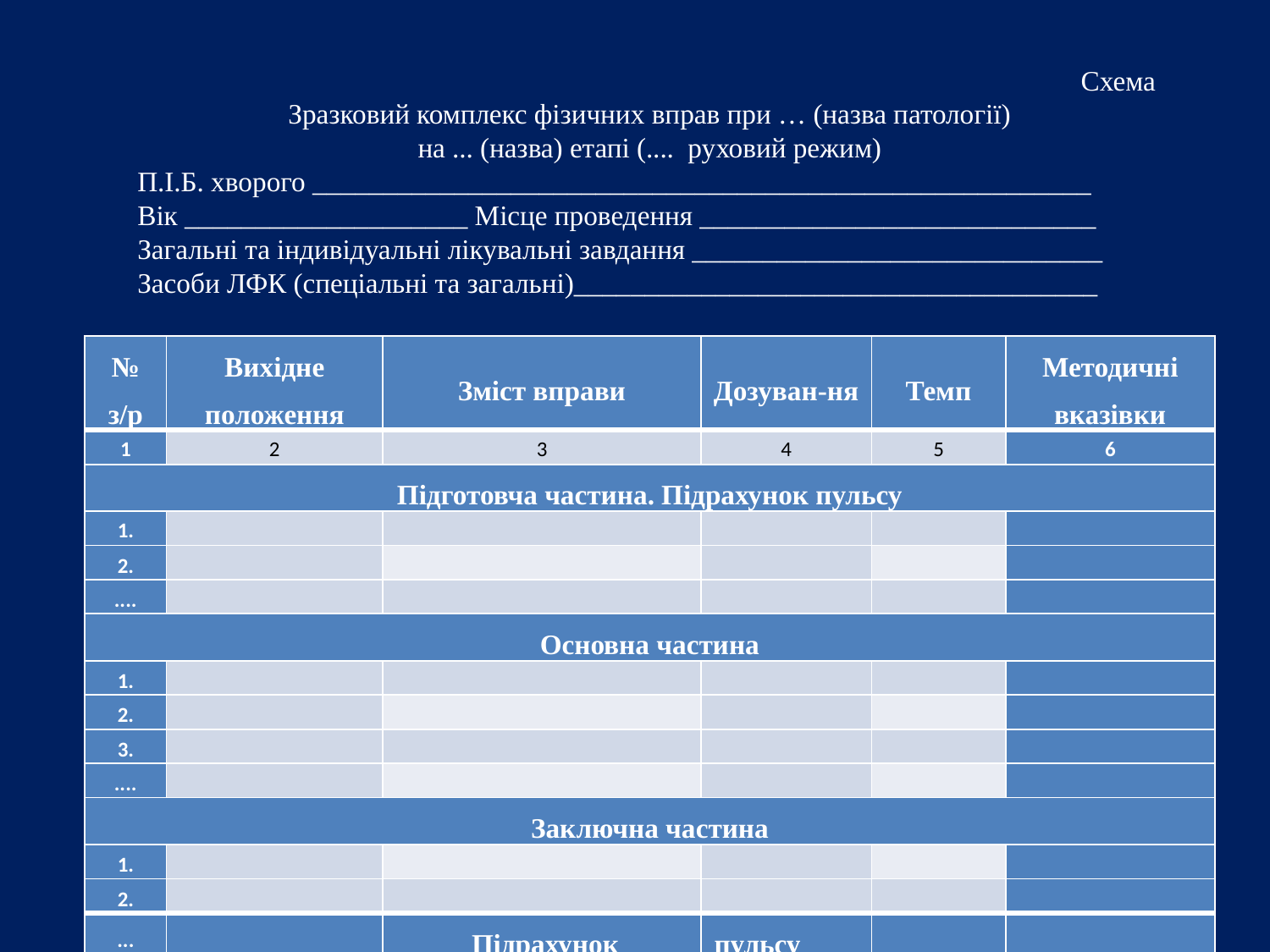

Схема
Зразковий комплекс фізичних вправ при … (назва патології)
на ... (назва) етапі (....  руховий режим)
П.І.Б. хворого _______________________________________________________
Вік ____________________ Місце проведення ____________________________
Загальні та індивідуальні лікувальні завдання _____________________________
Засоби ЛФК (спеціальні та загальні)_____________________________________
| № з/р | Вихідне положення | Зміст вправи | Дозуван-ня | Темп | Методичні вказівки |
| --- | --- | --- | --- | --- | --- |
| 1 | 2 | 3 | 4 | 5 | 6 |
| Підготовча частина. Підрахунок пульсу |  |  |  |  |  |
| 1. |  |  |  |  |  |
| 2. |  |  |  |  |  |
| .... |  |  |  |  |  |
| Основна частина |  |  |  |  |  |
| 1. |  |  |  |  |  |
| 2. |  |  |  |  |  |
| 3. |  |  |  |  |  |
| .... |  |  |  |  |  |
| Заключна частина |  |  |  |  |  |
| 1. |  |  |  |  |  |
| 2. |  |  |  |  |  |
| ... |  | Підрахунок | пульсу |  |  |